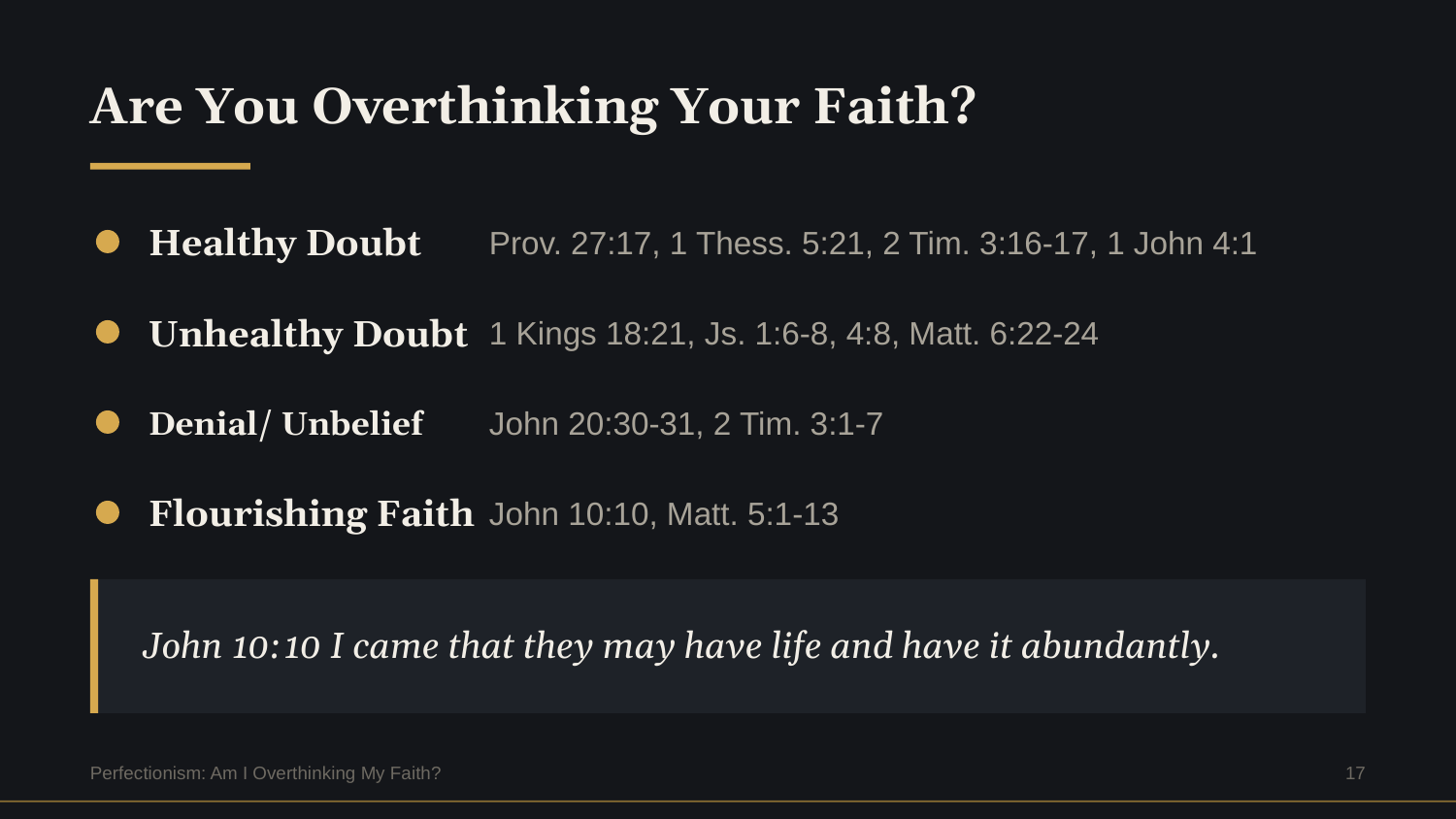

Are You Overthinking Your Faith?

Healthy Doubt
Prov. 27:17, 1 Thess. 5:21, 2 Tim. 3:16-17, 1 John 4:1

Unhealthy Doubt
1 Kings 18:21, Js. 1:6-8, 4:8, Matt. 6:22-24

Denial/ Unbelief
John 20:30-31, 2 Tim. 3:1-7

Flourishing Faith
John 10:10, Matt. 5:1-13

John 10:10 I came that they may have life and have it abundantly.
Perfectionism: Am I Overthinking My Faith?
17